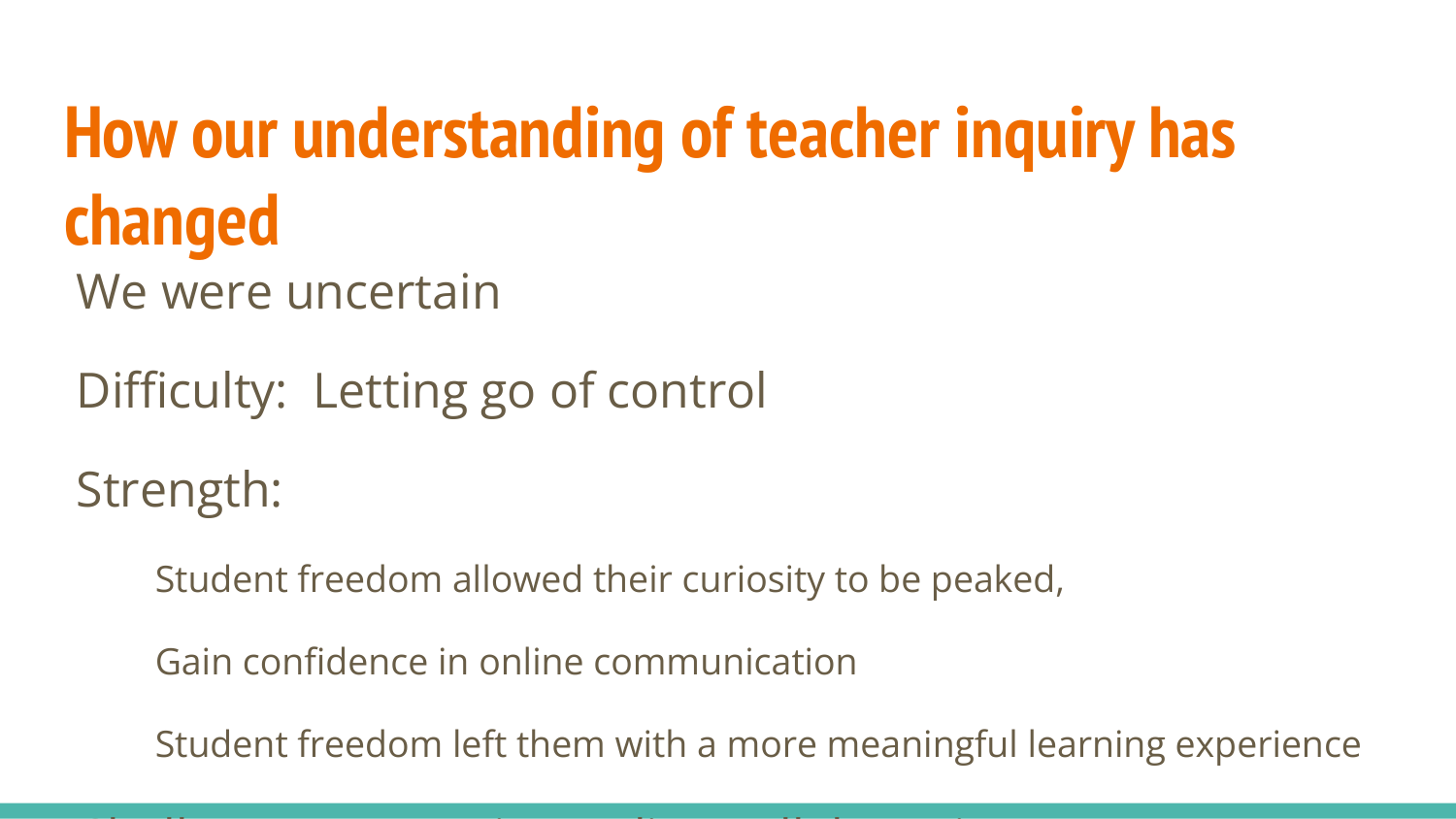

# How our understanding of teacher inquiry has changed
We were uncertain
Difficulty:  Letting go of control
Strength:
Student freedom allowed their curiosity to be peaked,
Gain confidence in online communication
Student freedom left them with a more meaningful learning experience
Challenge: promoting online collaboration